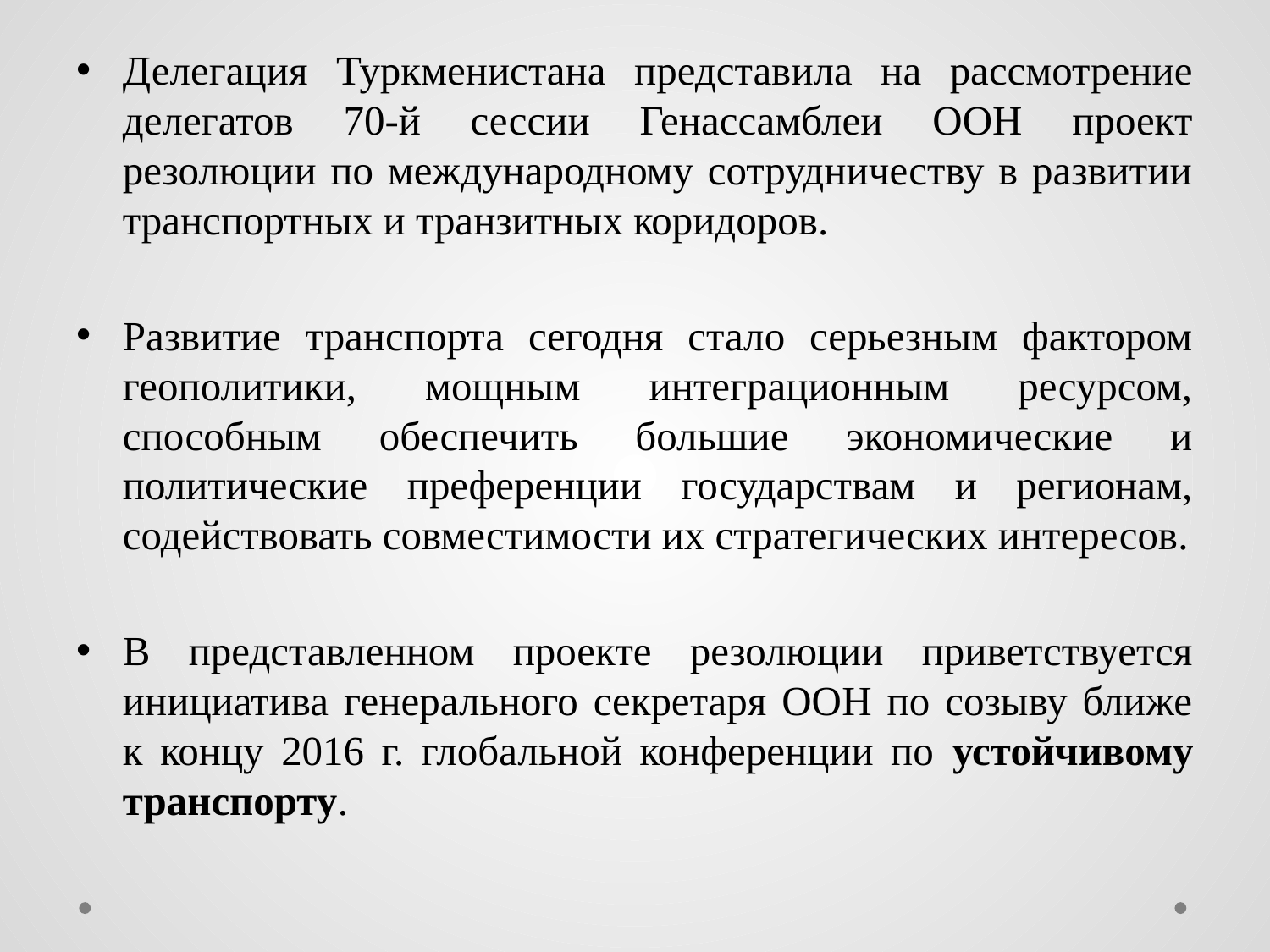

Делегация Туркменистана представила на рассмотрение делегатов 70-й сессии Генассамблеи ООН проект резолюции по международному сотрудничеству в развитии транспортных и транзитных коридоров.

Развитие транспорта сегодня стало серьезным фактором геополитики, мощным интеграционным ресурсом, способным обеспечить большие экономические и политические преференции государствам и регионам, содействовать совместимости их стратегических интересов.

В представленном проекте резолюции приветствуется инициатива генерального секретаря ООН по созыву ближе к концу 2016 г. глобальной конференции по устойчивому транспорту.